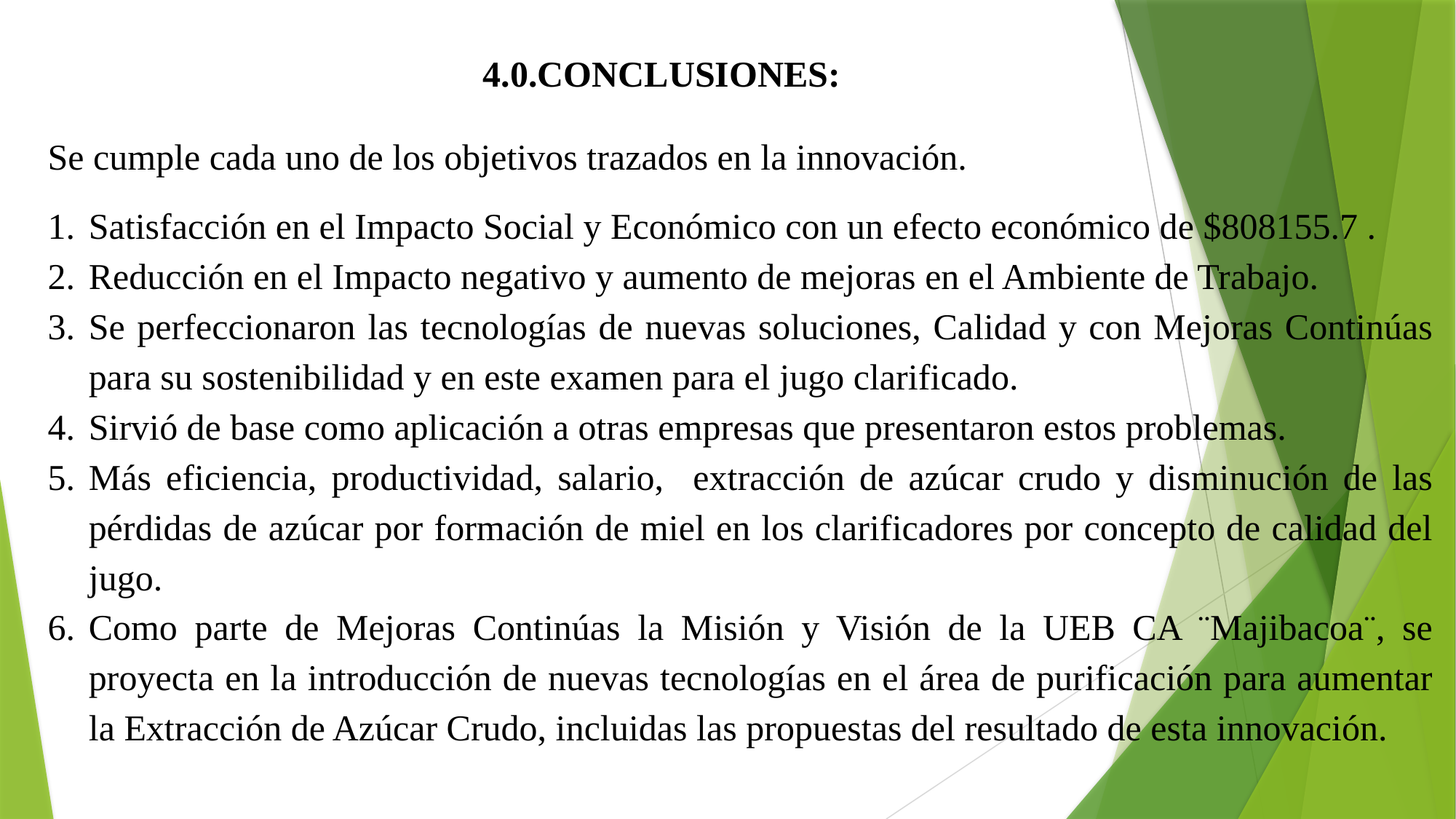

4.0.CONCLUSIONES:
Se cumple cada uno de los objetivos trazados en la innovación.

Satisfacción en el Impacto Social y Económico con un efecto económico de $808155.7 .
Reducción en el Impacto negativo y aumento de mejoras en el Ambiente de Trabajo.
Se perfeccionaron las tecnologías de nuevas soluciones, Calidad y con Mejoras Continúas para su sostenibilidad y en este examen para el jugo clarificado.
Sirvió de base como aplicación a otras empresas que presentaron estos problemas.
Más eficiencia, productividad, salario,  extracción de azúcar crudo y disminución de las pérdidas de azúcar por formación de miel en los clarificadores por concepto de calidad del jugo.
Como parte de Mejoras Continúas la Misión y Visión de la UEB CA ¨Majibacoa¨, se proyecta en la introducción de nuevas tecnologías en el área de purificación para aumentar la Extracción de Azúcar Crudo, incluidas las propuestas del resultado de esta innovación.